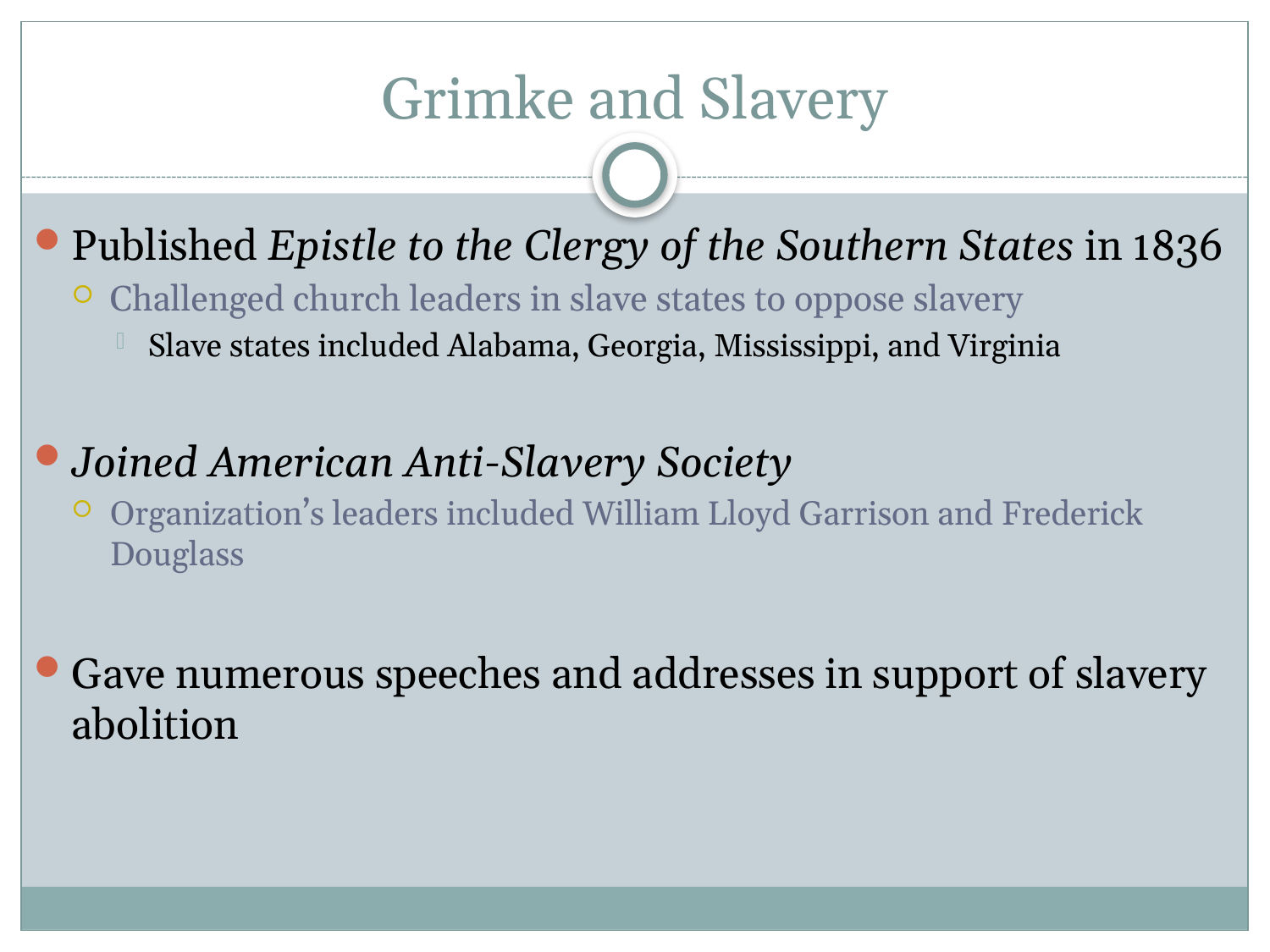

# Grimke and Slavery
Published Epistle to the Clergy of the Southern States in 1836
Challenged church leaders in slave states to oppose slavery
Slave states included Alabama, Georgia, Mississippi, and Virginia

Joined American Anti-Slavery Society
Organization’s leaders included William Lloyd Garrison and Frederick Douglass

Gave numerous speeches and addresses in support of slavery abolition